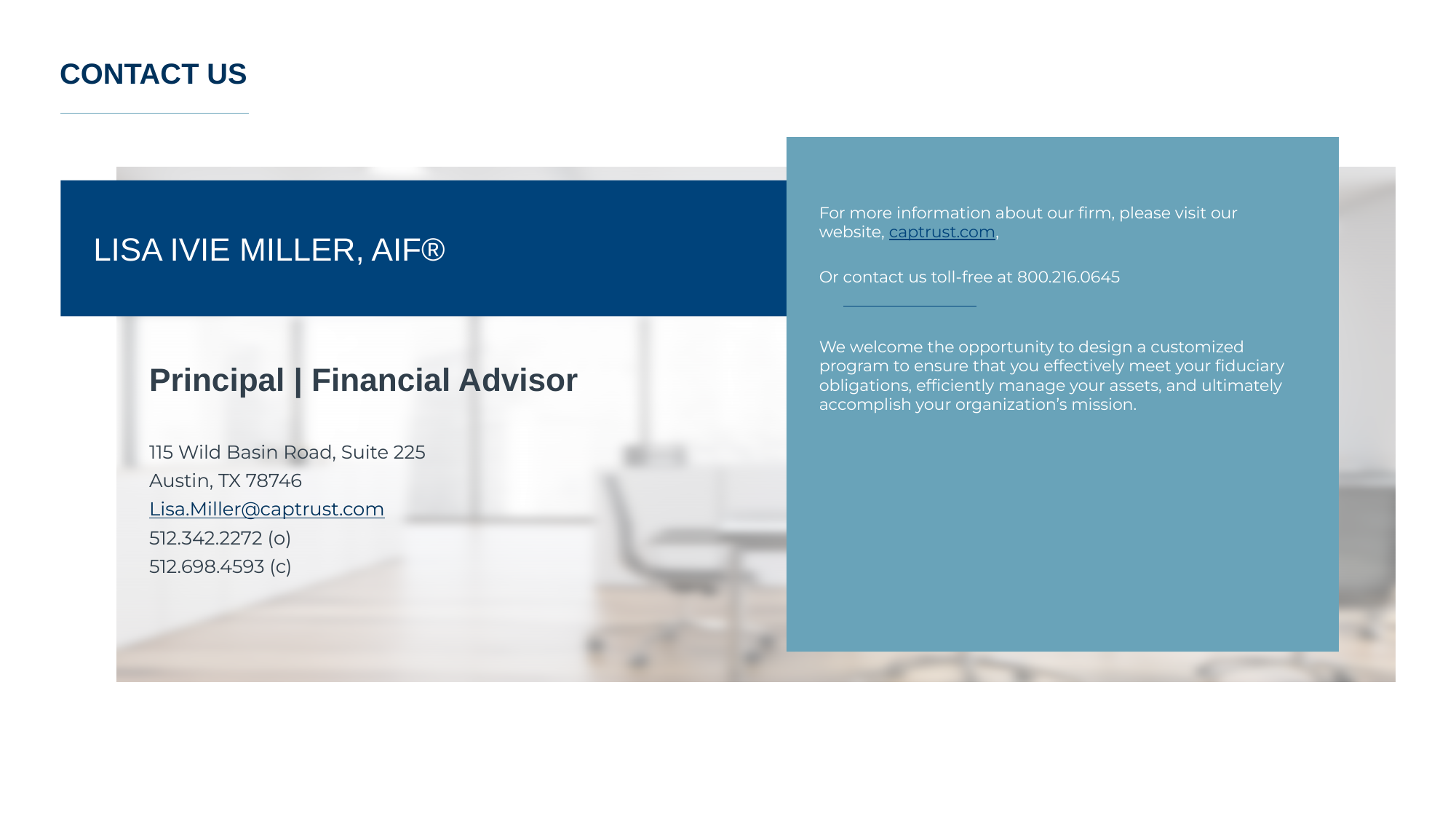

# Contact us
For more information about our firm, please visit our website, captrust.com,
Or contact us toll-free at 800.216.0645

We welcome the opportunity to design a customized program to ensure that you effectively meet your fiduciary obligations, efficiently manage your assets, and ultimately accomplish your organization’s mission.
Lisa Ivie Miller, AIF®
Principal | Financial Advisor
115 Wild Basin Road, Suite 225
Austin, TX 78746
Lisa.Miller@captrust.com
512.342.2272 (o)
512.698.4593 (c)